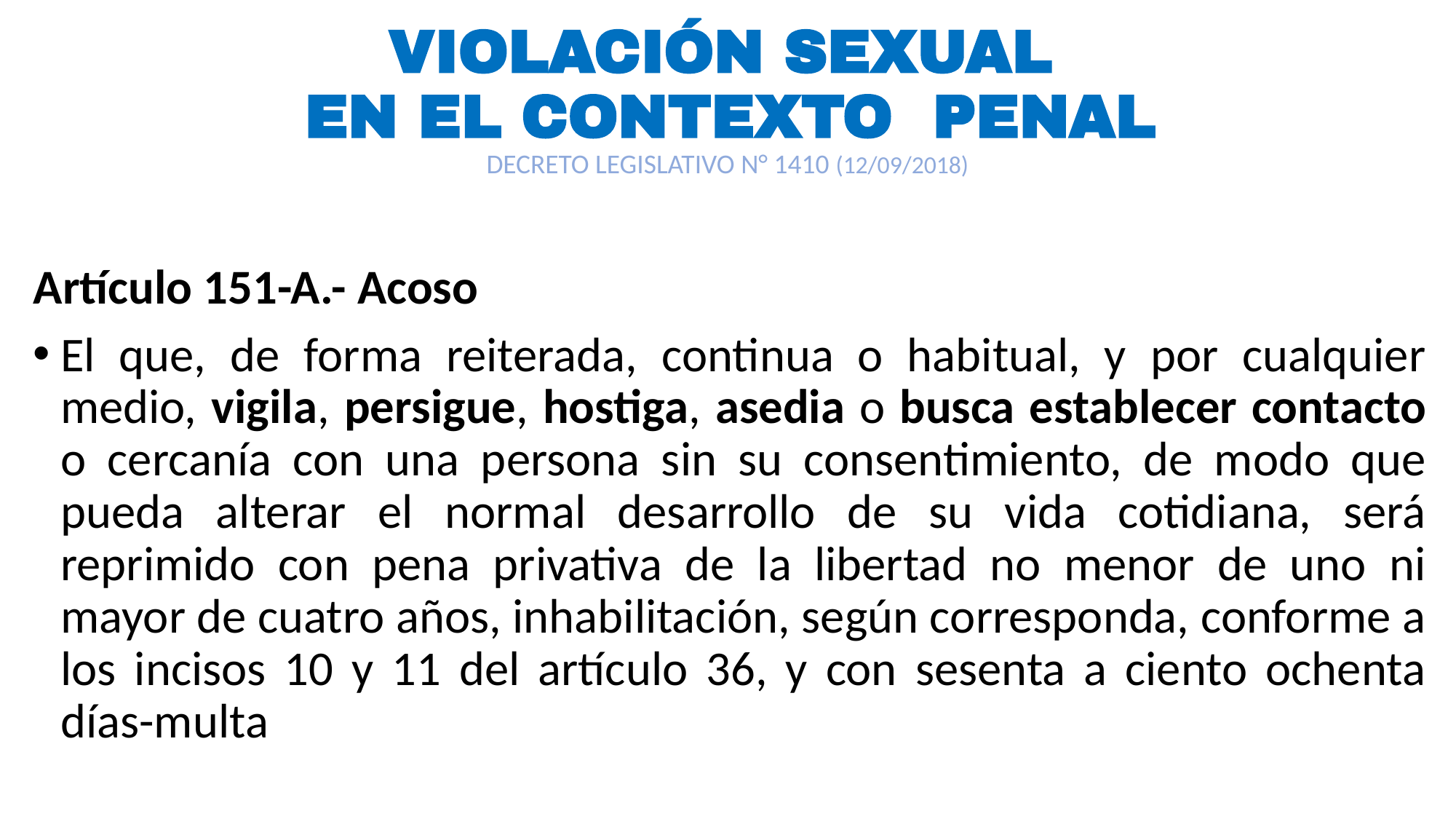

# VIOLACIÓN SEXUAL EN EL CONTEXTO  PENAL DECRETO LEGISLATIVO N° 1410 (12/09/2018)
Artículo 151-A.- Acoso
El que, de forma reiterada, continua o habitual, y por cualquier medio, vigila, persigue, hostiga, asedia o busca establecer contacto o cercanía con una persona sin su consentimiento, de modo que pueda alterar el normal desarrollo de su vida cotidiana, será reprimido con pena privativa de la libertad no menor de uno ni mayor de cuatro años, inhabilitación, según corresponda, conforme a los incisos 10 y 11 del artículo 36, y con sesenta a ciento ochenta días-multa